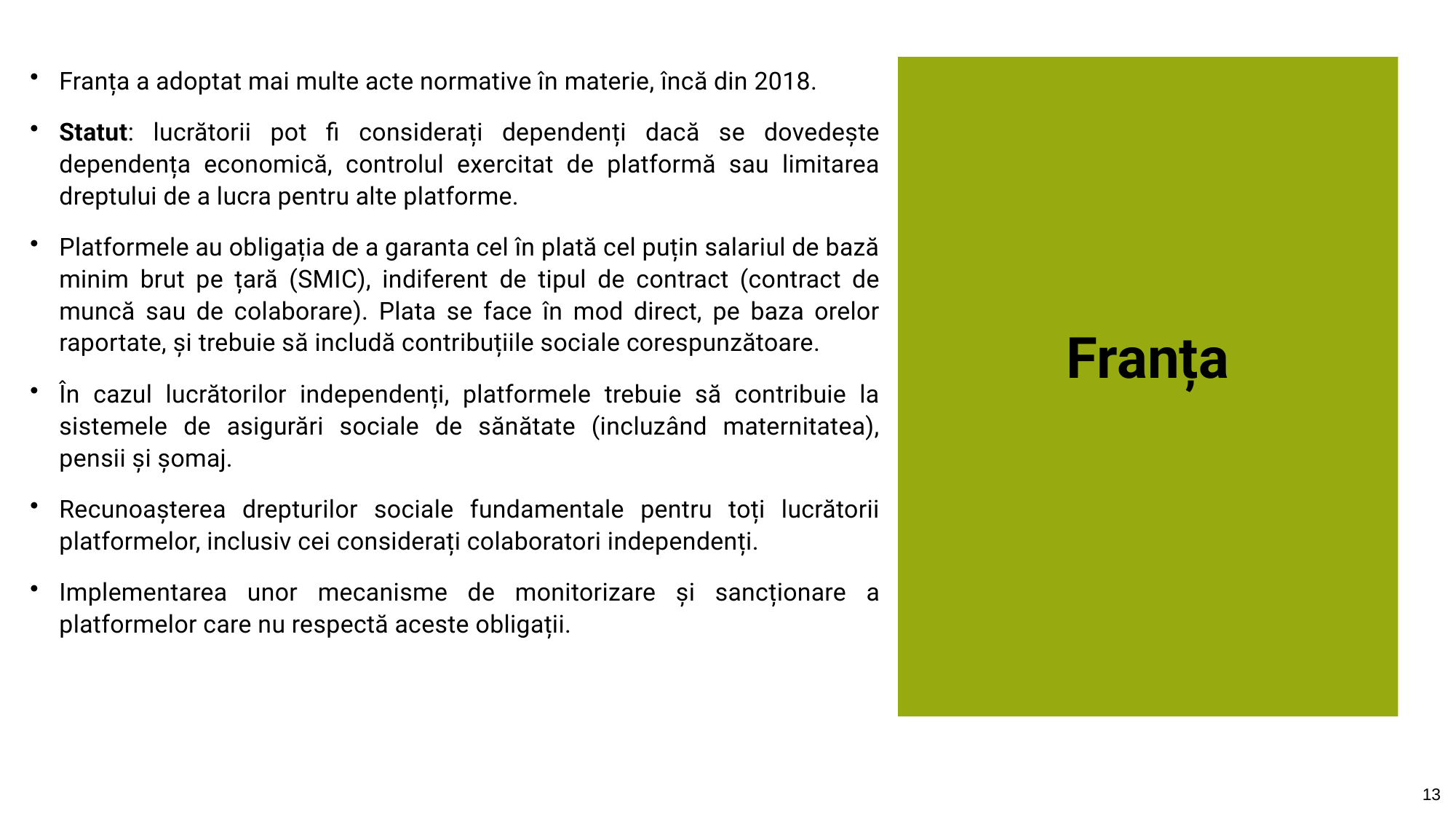

Franța a adoptat mai multe acte normative în materie, încă din 2018.
Statut: lucrătorii pot fi considerați dependenți dacă se dovedește dependența economică, controlul exercitat de platformă sau limitarea dreptului de a lucra pentru alte platforme.
Platformele au obligația de a garanta cel în plată cel puțin salariul de bază minim brut pe țară (SMIC), indiferent de tipul de contract (contract de muncă sau de colaborare). Plata se face în mod direct, pe baza orelor raportate, și trebuie să includă contribuțiile sociale corespunzătoare.
În cazul lucrătorilor independenți, platformele trebuie să contribuie la sistemele de asigurări sociale de sănătate (incluzând maternitatea), pensii și șomaj.
Recunoașterea drepturilor sociale fundamentale pentru toți lucrătorii platformelor, inclusiv cei considerați colaboratori independenți.
Implementarea unor mecanisme de monitorizare și sancționare a platformelor care nu respectă aceste obligații.
Franța

13